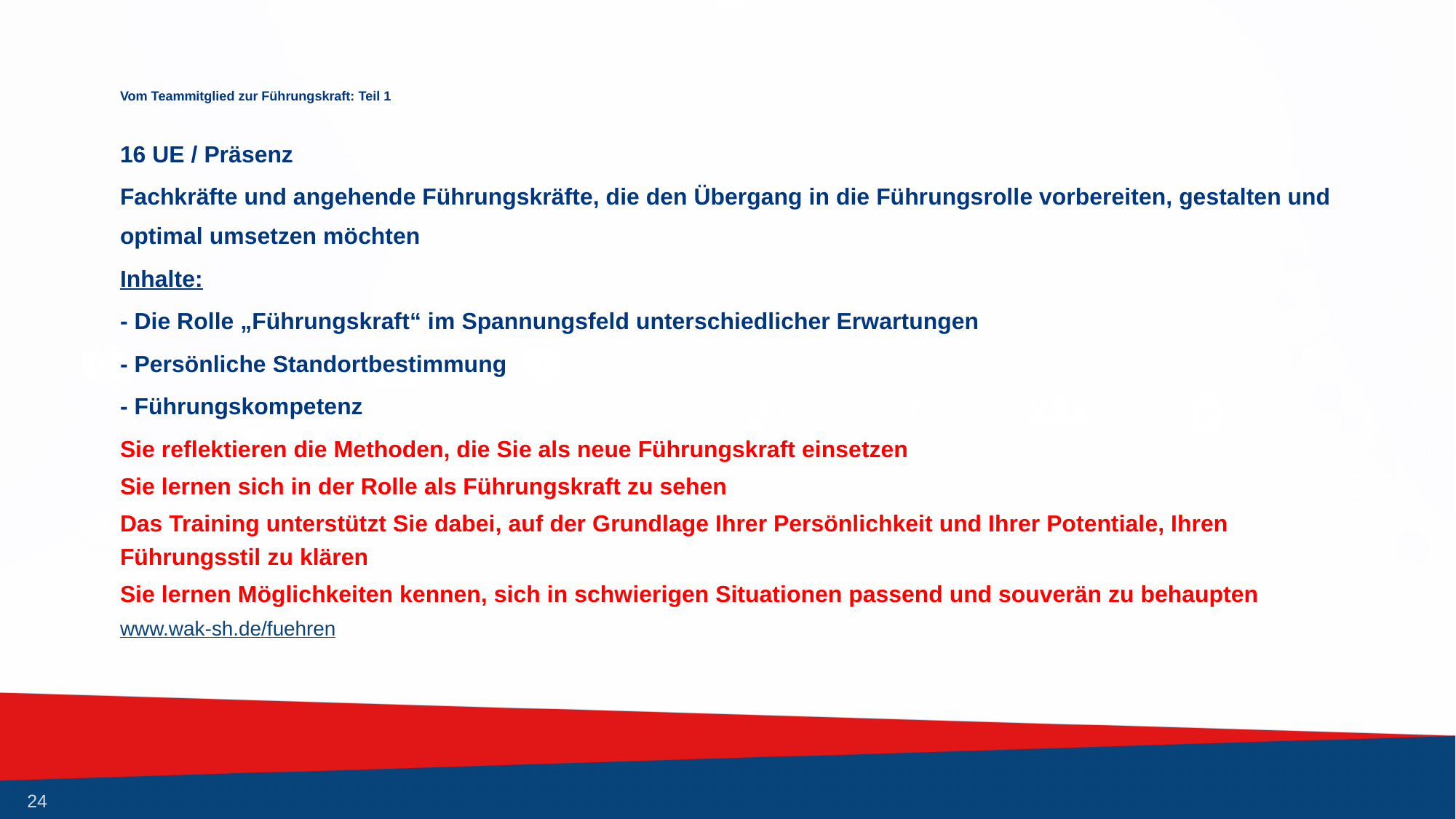

# Vom Teammitglied zur Führungskraft: Teil 1
16 UE / Präsenz
Fachkräfte und angehende Führungskräfte, die den Übergang in die Führungsrolle vorbereiten, gestalten und optimal umsetzen möchten
Inhalte:
- Die Rolle „Führungskraft“ im Spannungsfeld unterschiedlicher Erwartungen
- Persönliche Standortbestimmung
- Führungskompetenz
Sie reflektieren die Methoden, die Sie als neue Führungskraft einsetzen
Sie lernen sich in der Rolle als Führungskraft zu sehen
Das Training unterstützt Sie dabei, auf der Grundlage Ihrer Persönlichkeit und Ihrer Potentiale, Ihren Führungsstil zu klären
Sie lernen Möglichkeiten kennen, sich in schwierigen Situationen passend und souverän zu behaupten
www.wak-sh.de/fuehren